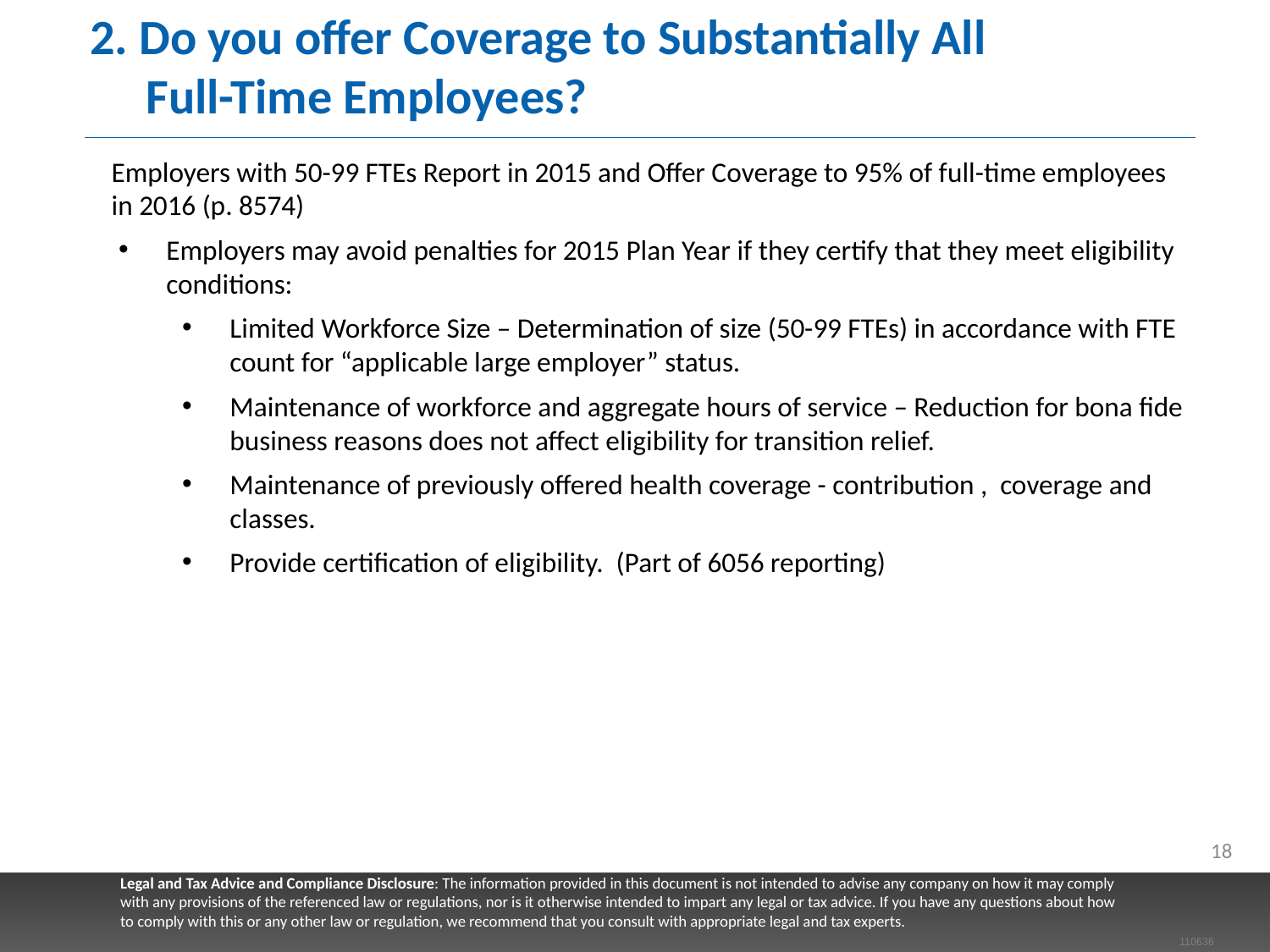

# 2. Do you offer Coverage to Substantially All Full-Time Employees?
Employers with 50-99 FTEs Report in 2015 and Offer Coverage to 95% of full-time employees in 2016 (p. 8574)
Employers may avoid penalties for 2015 Plan Year if they certify that they meet eligibility conditions:
Limited Workforce Size – Determination of size (50-99 FTEs) in accordance with FTE count for “applicable large employer” status.
Maintenance of workforce and aggregate hours of service – Reduction for bona fide business reasons does not affect eligibility for transition relief.
Maintenance of previously offered health coverage - contribution ,  coverage and classes.
Provide certification of eligibility.  (Part of 6056 reporting)

18
Legal and Tax Advice and Compliance Disclosure: The information provided in this document is not intended to advise any company on how it may comply with any provisions of the referenced law or regulations, nor is it otherwise intended to impart any legal or tax advice. If you have any questions about how to comply with this or any other law or regulation, we recommend that you consult with appropriate legal and tax experts.